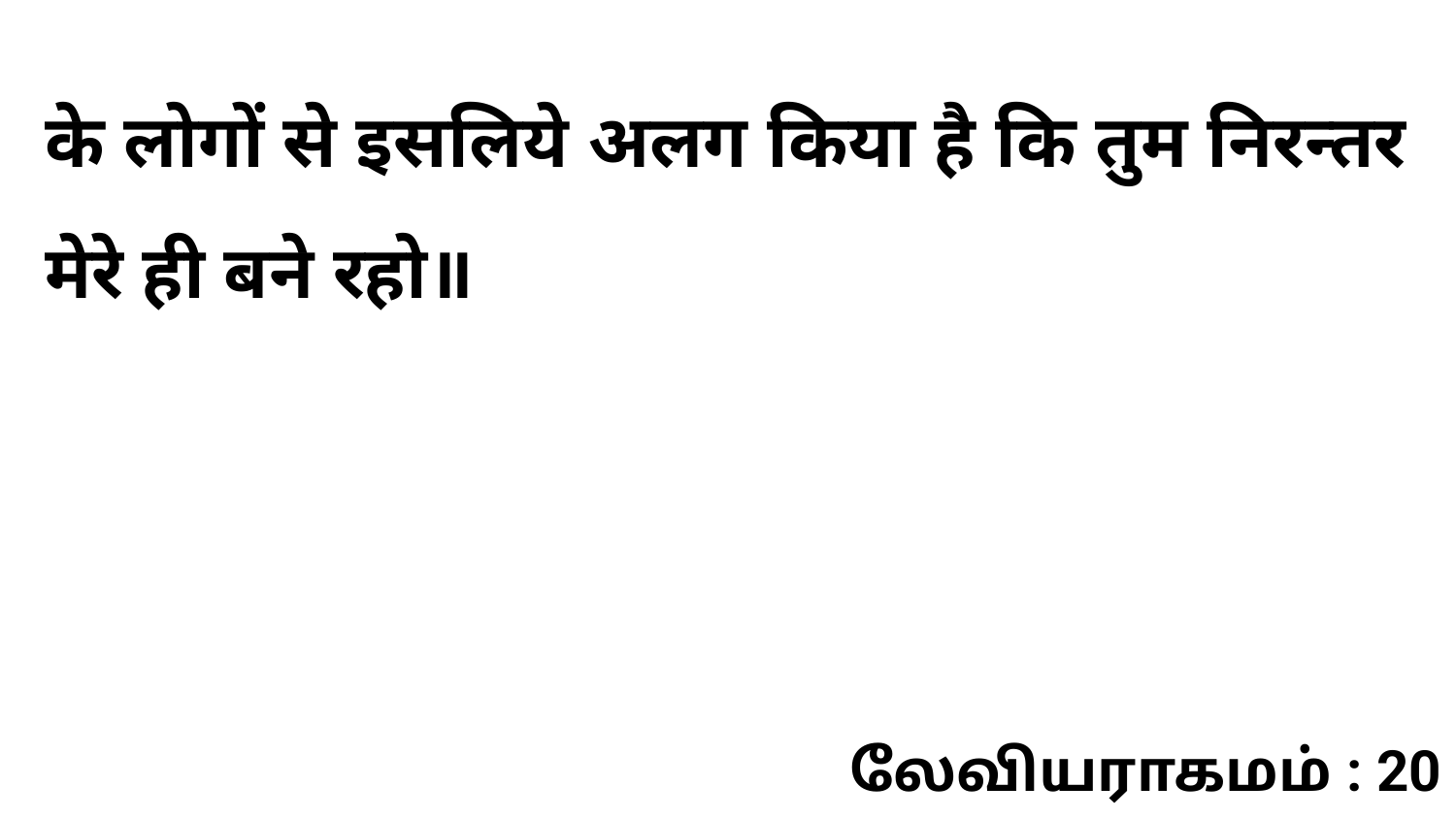

के लोगों से इसलिये अलग किया है कि तुम निरन्तर मेरे ही बने रहो॥
லேவியராகமம் : 20